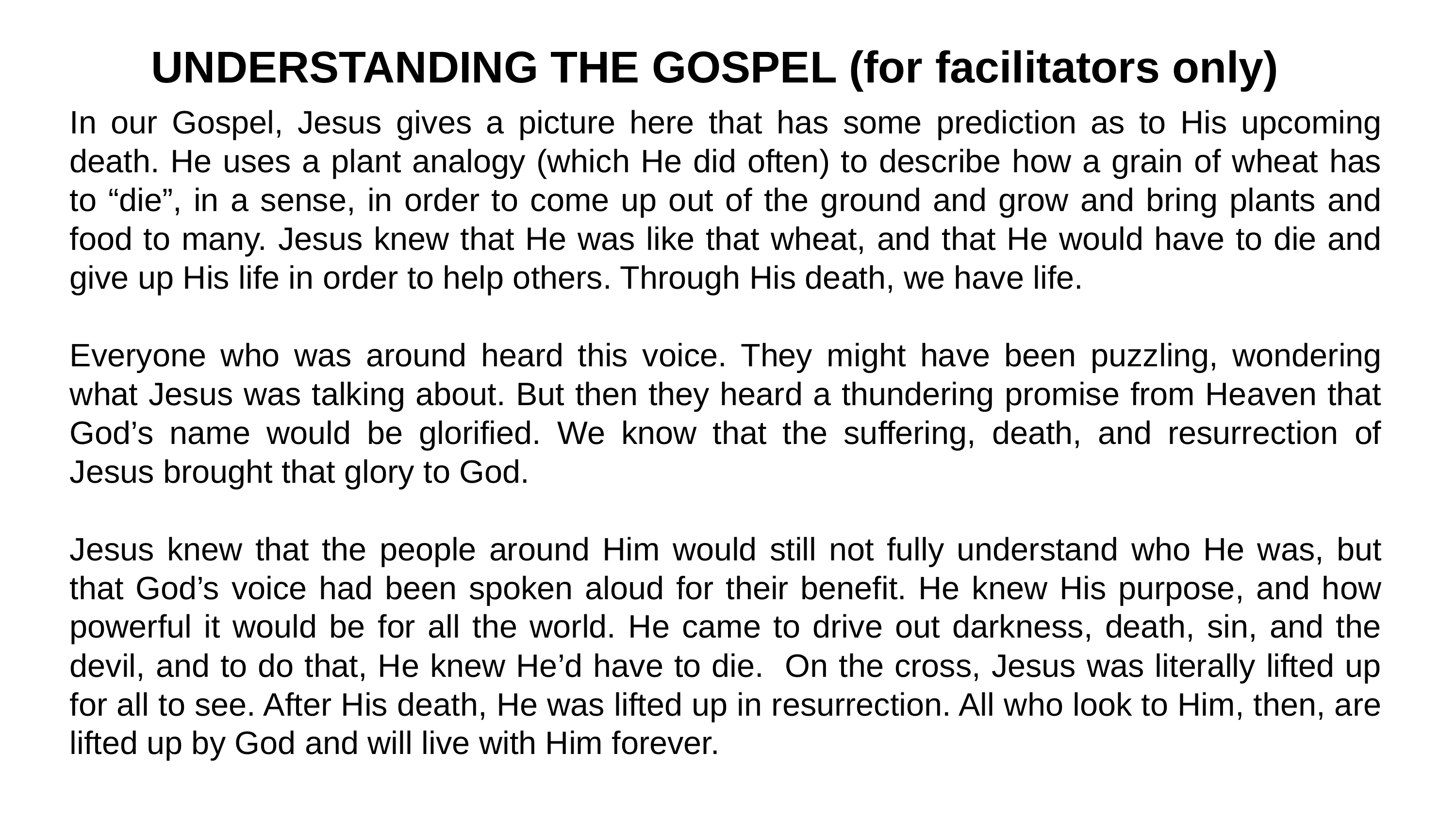

UNDERSTANDING THE GOSPEL (for facilitators only)
In our Gospel, Jesus gives a picture here that has some prediction as to His upcoming death. He uses a plant analogy (which He did often) to describe how a grain of wheat has to “die”, in a sense, in order to come up out of the ground and grow and bring plants and food to many. Jesus knew that He was like that wheat, and that He would have to die and give up His life in order to help others. Through His death, we have life.

Everyone who was around heard this voice. They might have been puzzling, wondering what Jesus was talking about. But then they heard a thundering promise from Heaven that God’s name would be glorified. We know that the suffering, death, and resurrection of Jesus brought that glory to God.

Jesus knew that the people around Him would still not fully understand who He was, but that God’s voice had been spoken aloud for their benefit. He knew His purpose, and how powerful it would be for all the world. He came to drive out darkness, death, sin, and the devil, and to do that, He knew He’d have to die.  On the cross, Jesus was literally lifted up for all to see. After His death, He was lifted up in resurrection. All who look to Him, then, are lifted up by God and will live with Him forever.